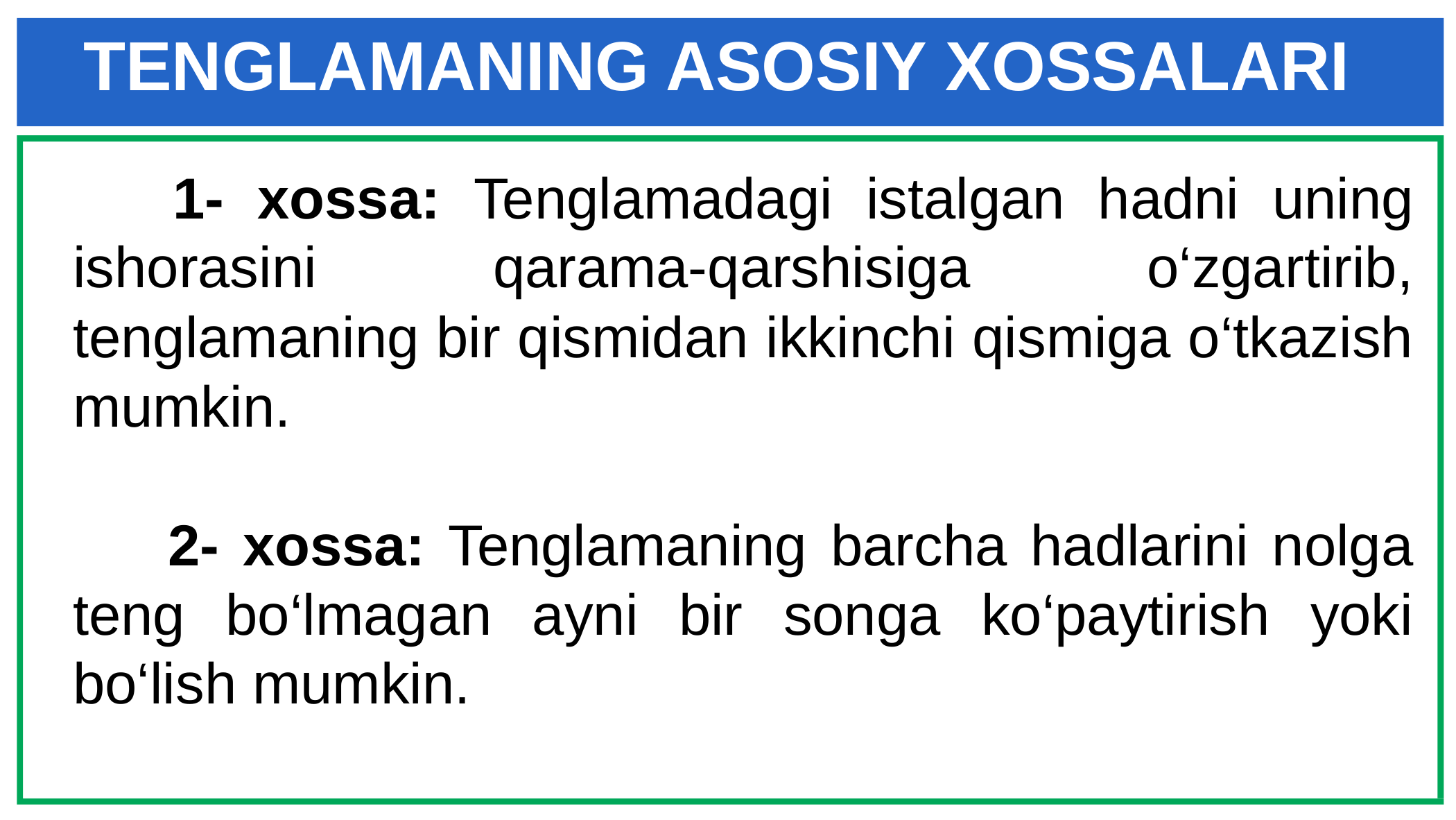

TENGLAMANING ASOSIY XOSSALARI
   1- xossa: Tenglamadagi istalgan hadni uning ishorasini qarama-qarshisiga o‘zgartirib, tenglamaning bir qismidan ikkinchi qismiga o‘tkazish mumkin.

    2- xossa: Tenglamaning barcha hadlarini nolga teng bo‘lmagan ayni bir songa ko‘paytirish yoki bo‘lish mumkin.